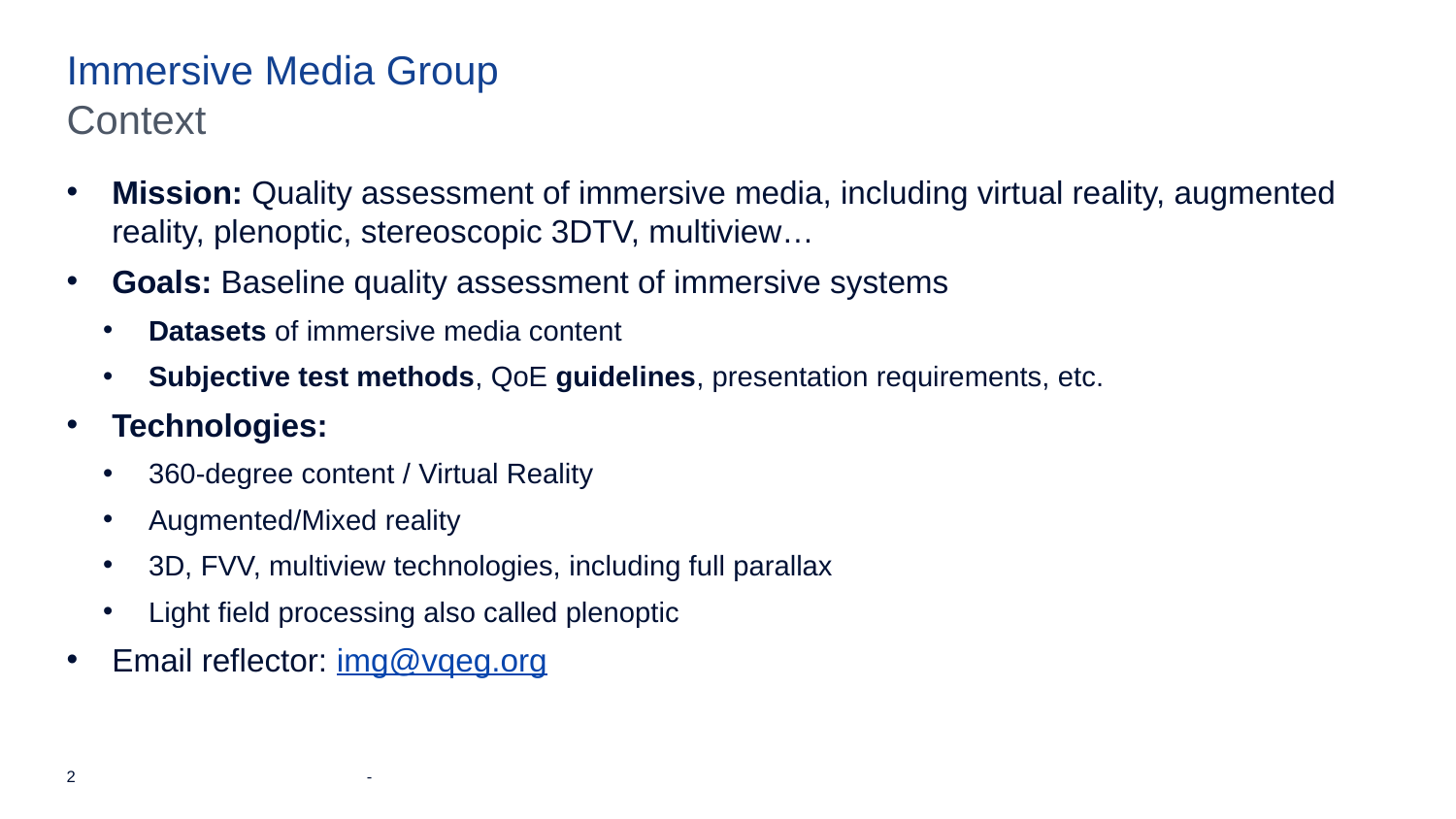

Immersive Media Group
Context
Mission: Quality assessment of immersive media, including virtual reality, augmented reality, plenoptic, stereoscopic 3DTV, multiview…
Goals: Baseline quality assessment of immersive systems
Datasets of immersive media content
Subjective test methods, QoE guidelines, presentation requirements, etc.
Technologies:
360-degree content / Virtual Reality
Augmented/Mixed reality
3D, FVV, multiview technologies, including full parallax
Light field processing also called plenoptic
Email reflector: img@vqeg.org
-